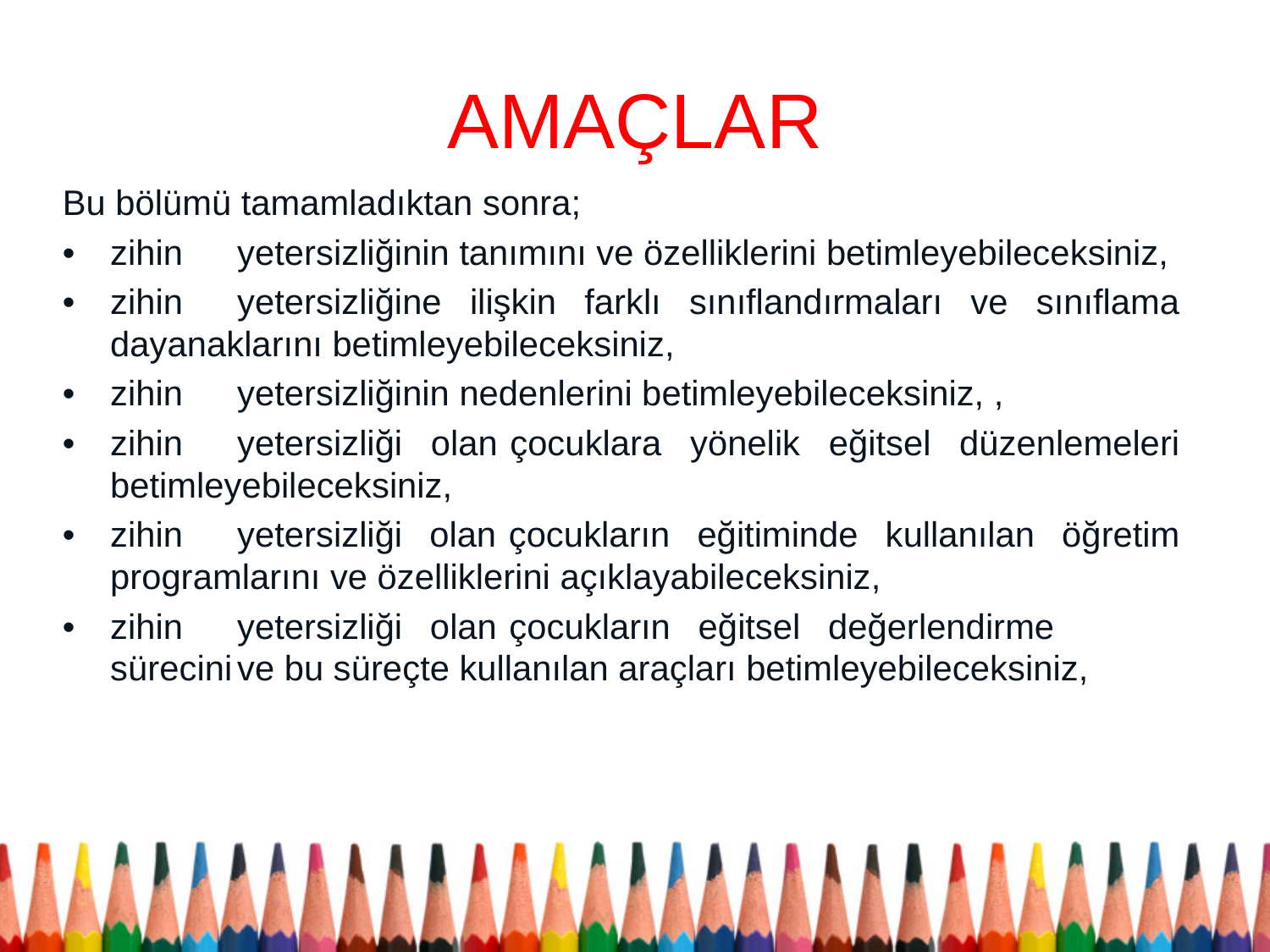

# AMAÇLAR
Bu bölümü tamamladıktan sonra;
•	zihin	yetersizliğinin tanımını ve özelliklerini betimleyebileceksiniz,
•	zihin	yetersizliğine ilişkin farklı sınıflandırmaları ve sınıflama dayanaklarını betimleyebileceksiniz,
•	zihin	yetersizliğinin nedenlerini betimleyebileceksiniz, ,
•	zihin	yetersizliği olan	çocuklara yönelik eğitsel düzenlemeleri betimleyebileceksiniz,
•	zihin	yetersizliği olan	çocukların eğitiminde kullanılan öğretim programlarını ve özelliklerini açıklayabileceksiniz,
•	zihin	yetersizliği olan	çocukların eğitsel değerlendirme	sürecini	ve bu süreçte kullanılan araçları betimleyebileceksiniz,